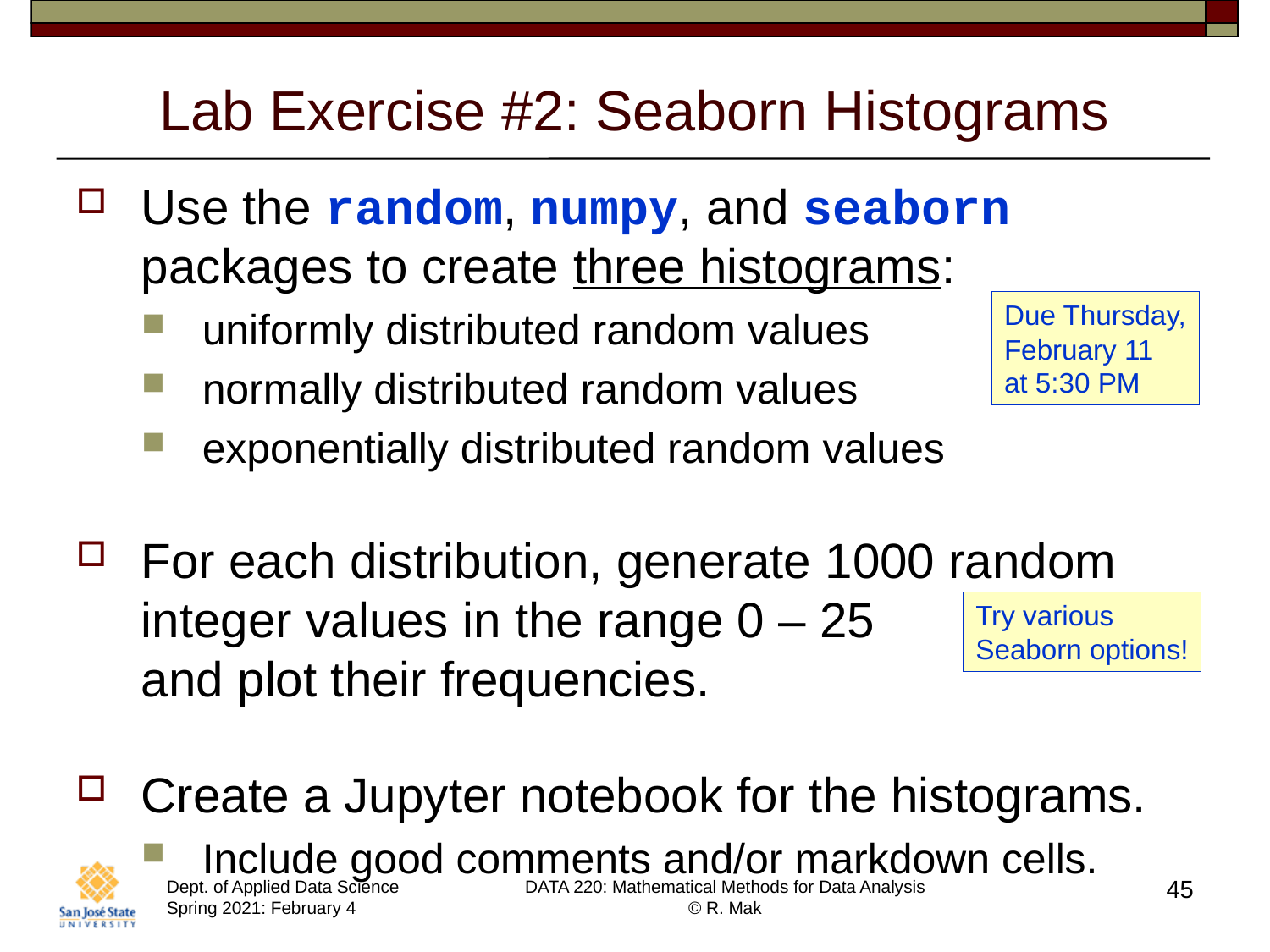

# Lab Exercise #2: Seaborn Histograms
Use the random, numpy, and seaborn packages to create three histograms:
uniformly distributed random values
normally distributed random values
exponentially distributed random values

For each distribution, generate 1000 random integer values in the range 0 – 25
and plot their frequencies.

Create a Jupyter notebook for the histograms.
Include good comments and/or markdown cells.
Due Thursday,
February 11
at 5:30 PM
Try various
Seaborn options!
45